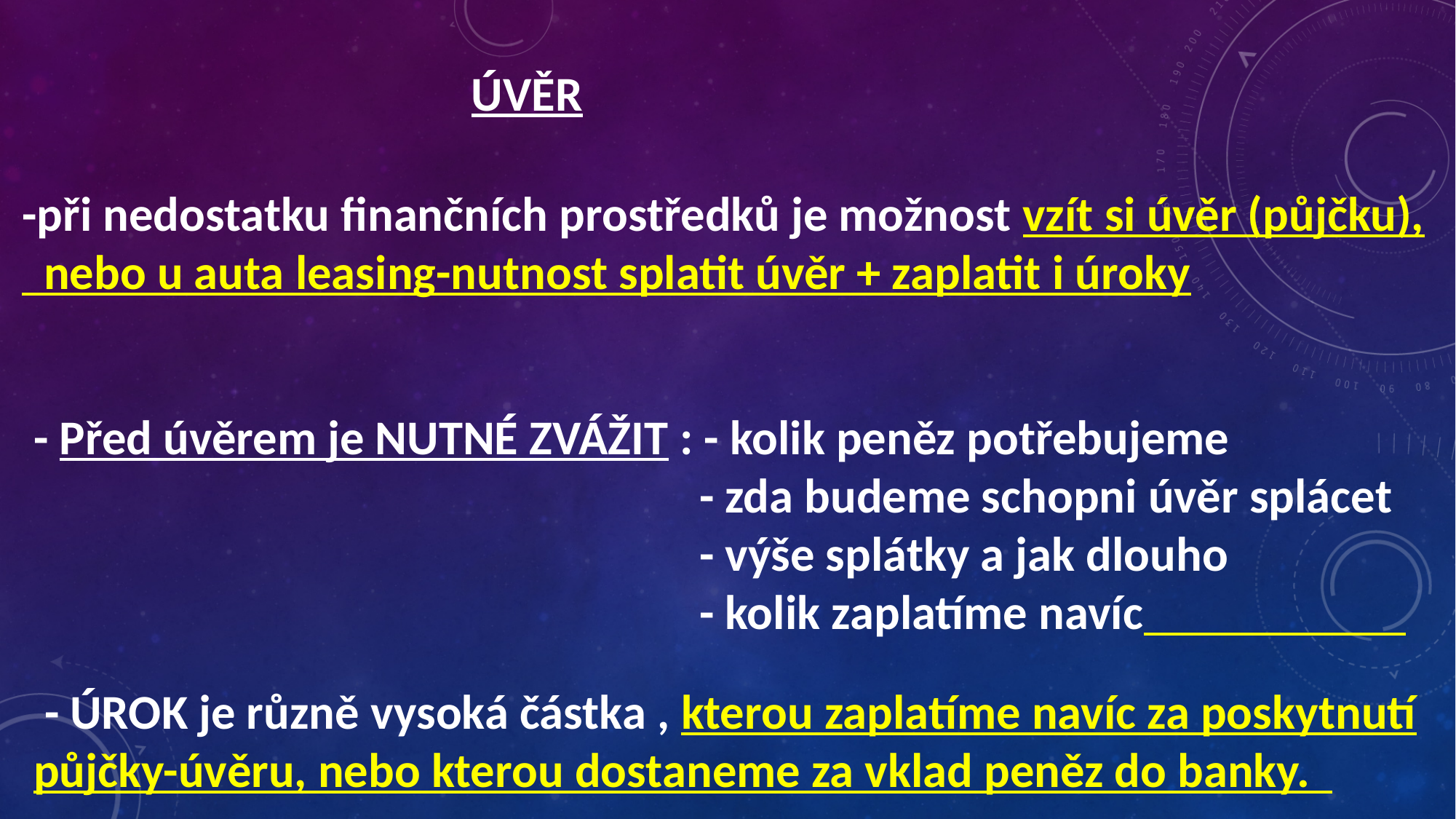

ÚVĚR
-při nedostatku finančních prostředků je možnost vzít si úvěr (půjčku),
  nebo u auta leasing-nutnost splatit úvěr + zaplatit i úroky
- Před úvěrem je NUTNÉ ZVÁŽIT : - kolik peněz potřebujeme
                                                             - zda budeme schopni úvěr splácet
                                                             - výše splátky a jak dlouho
                                                             - kolik zaplatíme navíc
 - ÚROK je různě vysoká částka , kterou zaplatíme navíc za poskytnutí půjčky-úvěru, nebo kterou dostaneme za vklad peněz do banky.